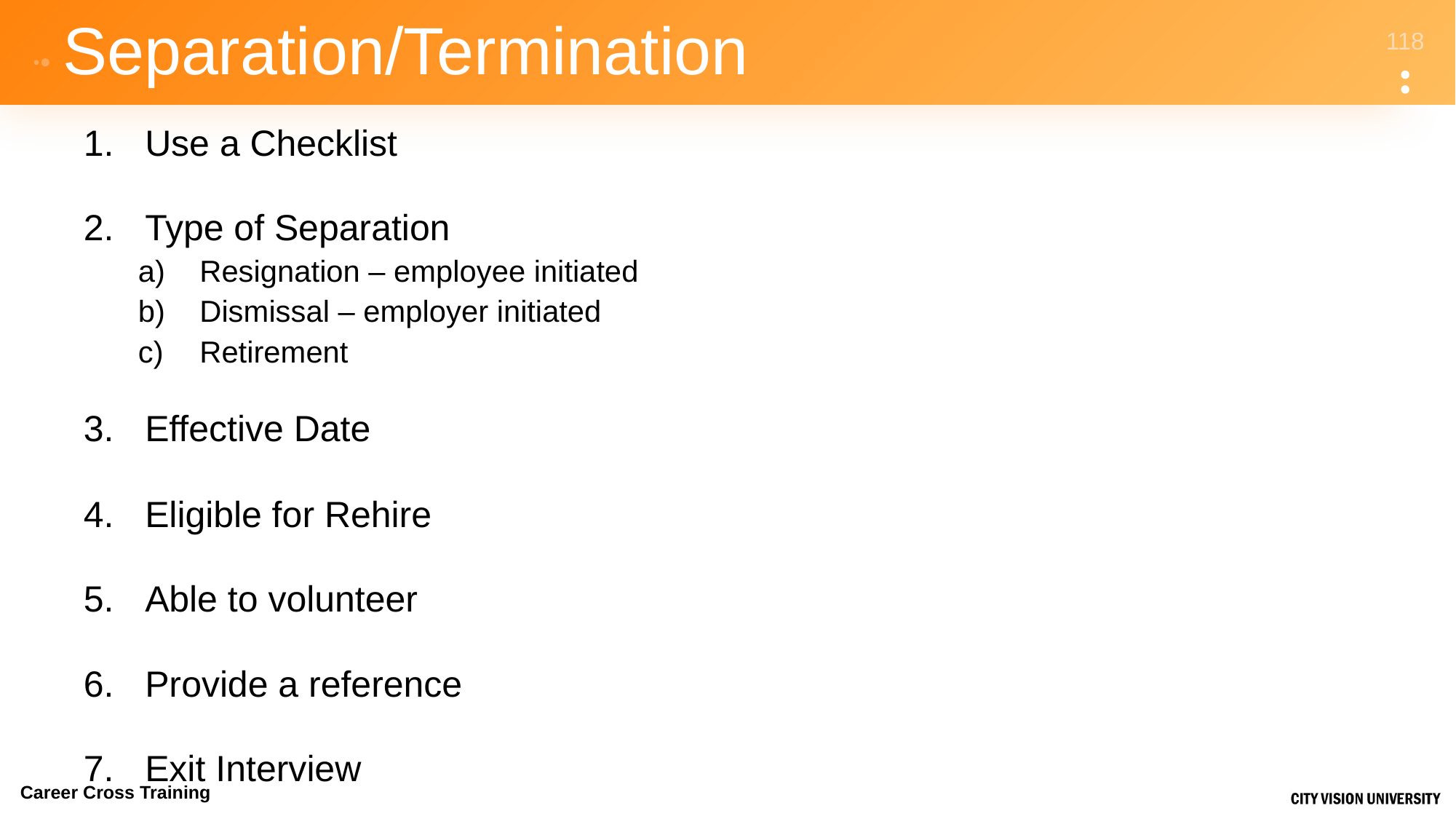

# Separation/Termination
Use a Checklist

Type of Separation
Resignation – employee initiated
Dismissal – employer initiated
Retirement
Effective Date
Eligible for Rehire

Able to volunteer

Provide a reference

Exit Interview